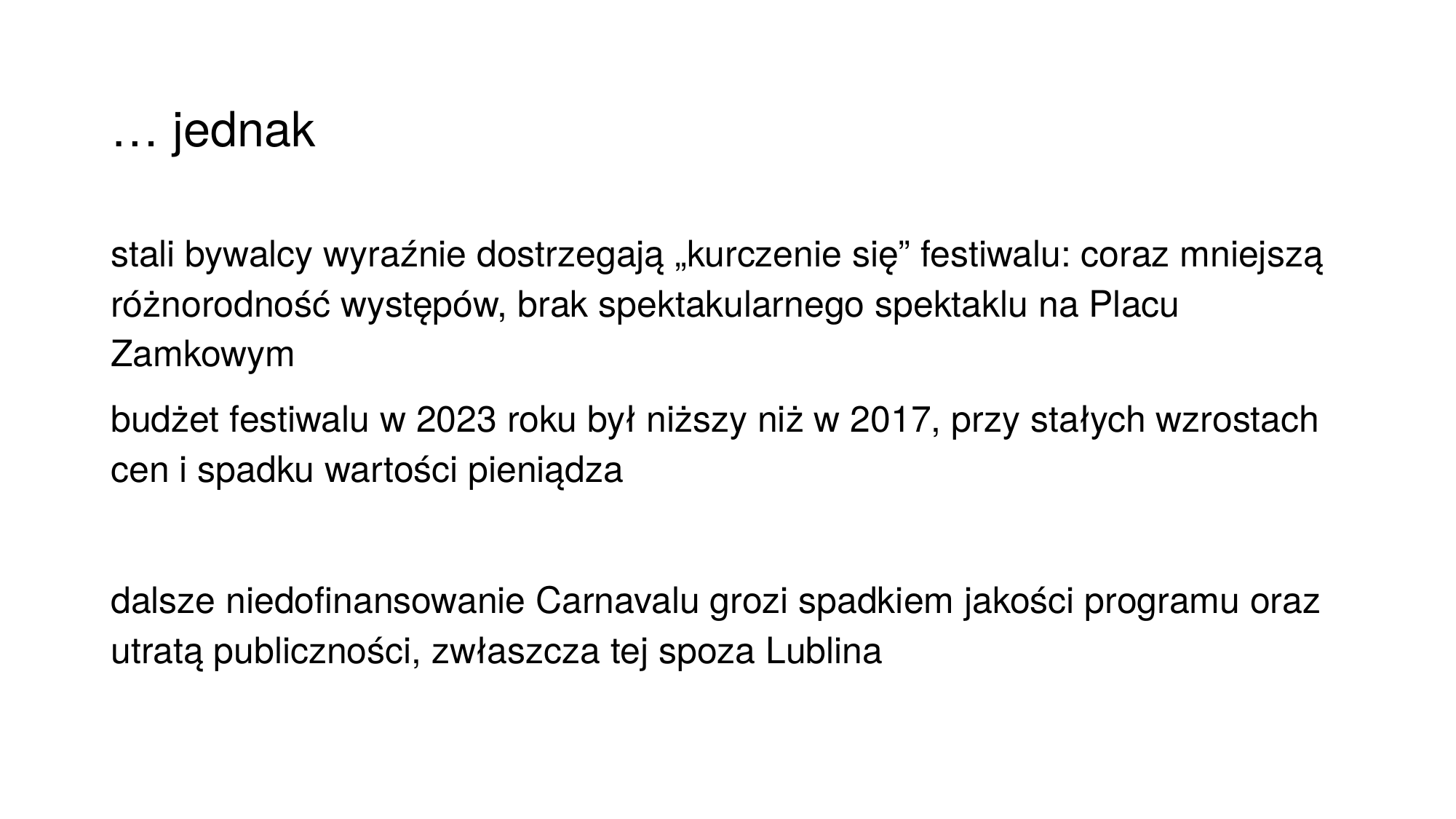

# … jednak
stali bywalcy wyraźnie dostrzegają „kurczenie się” festiwalu: coraz mniejszą różnorodność występów, brak spektakularnego spektaklu na Placu Zamkowym
budżet festiwalu w 2023 roku był niższy niż w 2017, przy stałych wzrostach cen i spadku wartości pieniądza

dalsze niedofinansowanie Carnavalu grozi spadkiem jakości programu oraz utratą publiczności, zwłaszcza tej spoza Lublina